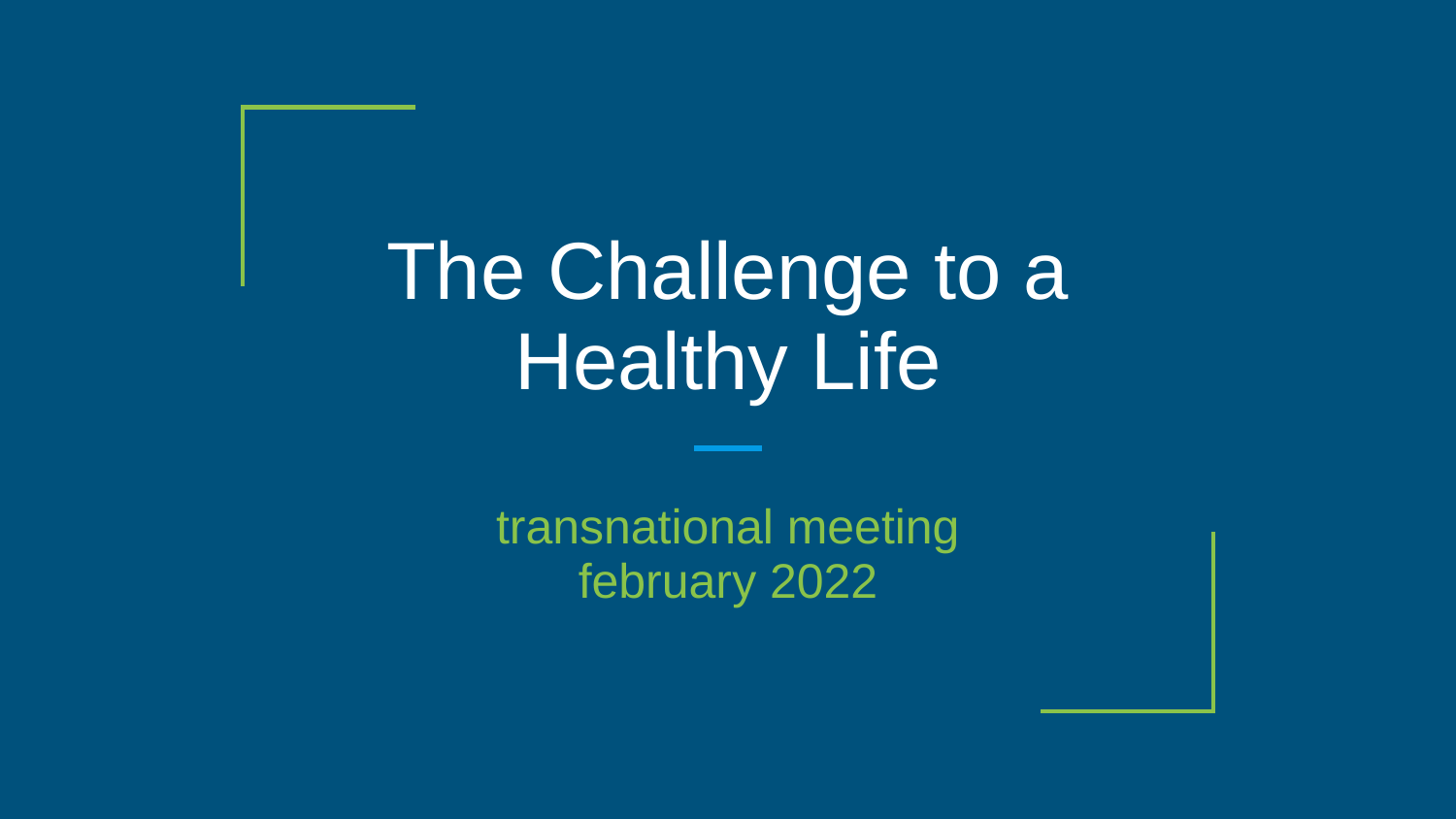

# The Challenge to a Healthy Life
transnational meeting
february 2022